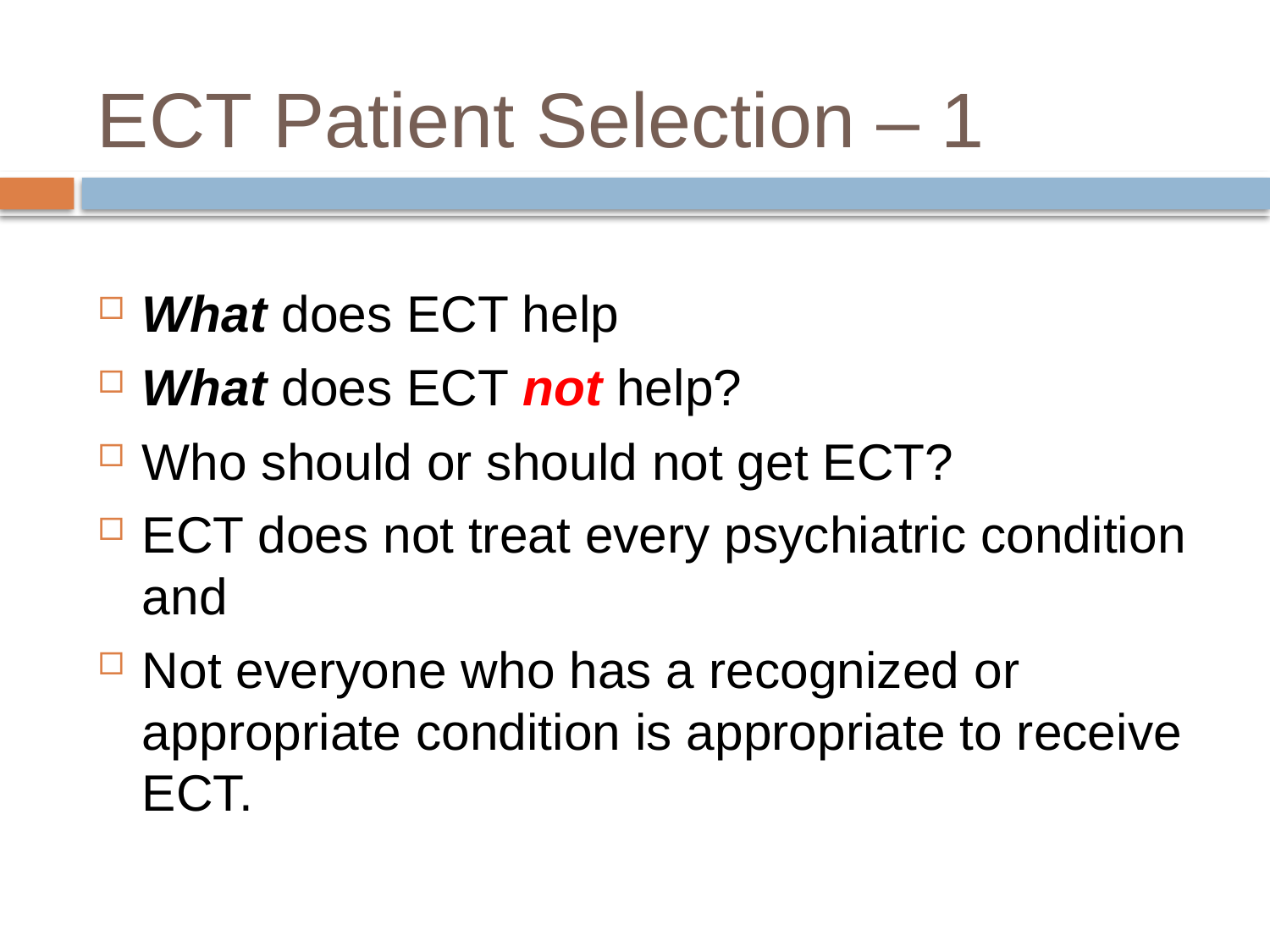

ECT Patient Selection – 1
What does ECT help
What does ECT not help?
Who should or should not get ECT?
ECT does not treat every psychiatric condition and
Not everyone who has a recognized or appropriate condition is appropriate to receive ECT.